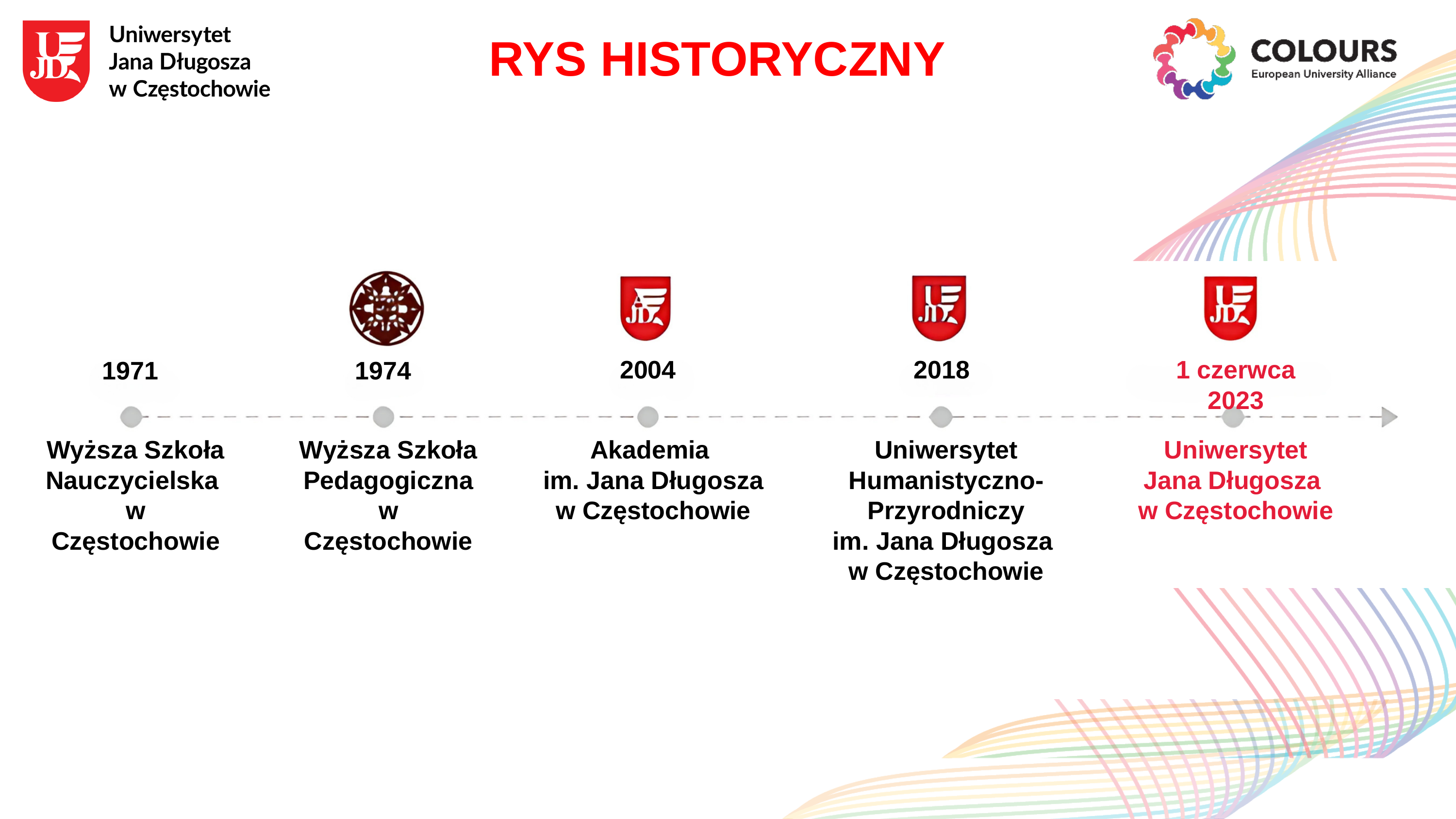

RYS HISTORYCZNY

2004
2018
1 czerwca 2023
1971
1974
Wyższa Szkoła
Nauczycielska
w Częstochowie
Wyższa Szkoła
Pedagogiczna
w Częstochowie
Akademia
im. Jana Długosza
w Częstochowie
Uniwersytet
Humanistyczno-Przyrodniczy
im. Jana Długosza
w Częstochowie
Uniwersytet
Jana Długosza
w Częstochowie